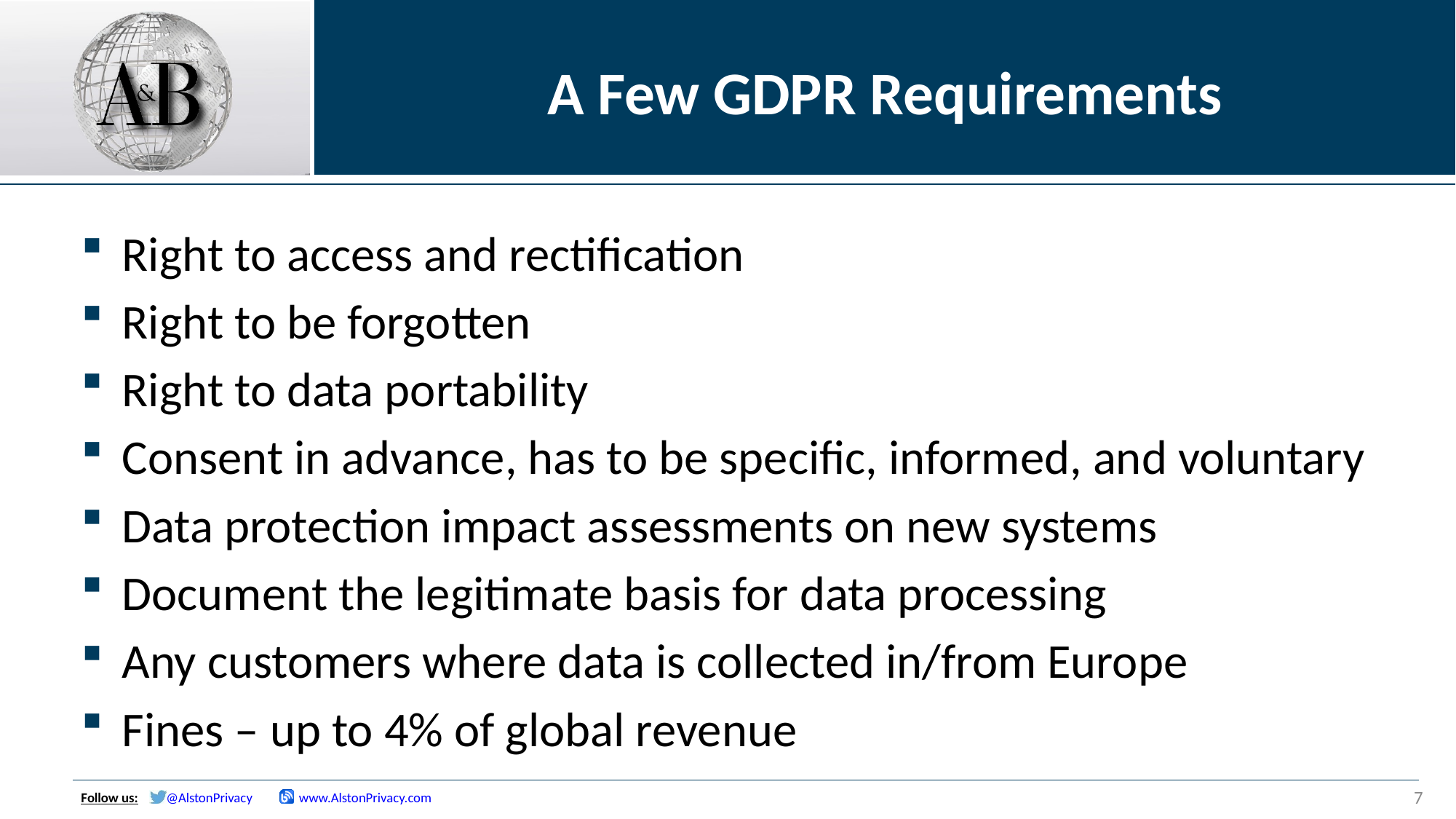

# A Few GDPR Requirements
Right to access and rectification
Right to be forgotten
Right to data portability
Consent in advance, has to be specific, informed, and voluntary
Data protection impact assessments on new systems
Document the legitimate basis for data processing
Any customers where data is collected in/from Europe
Fines – up to 4% of global revenue